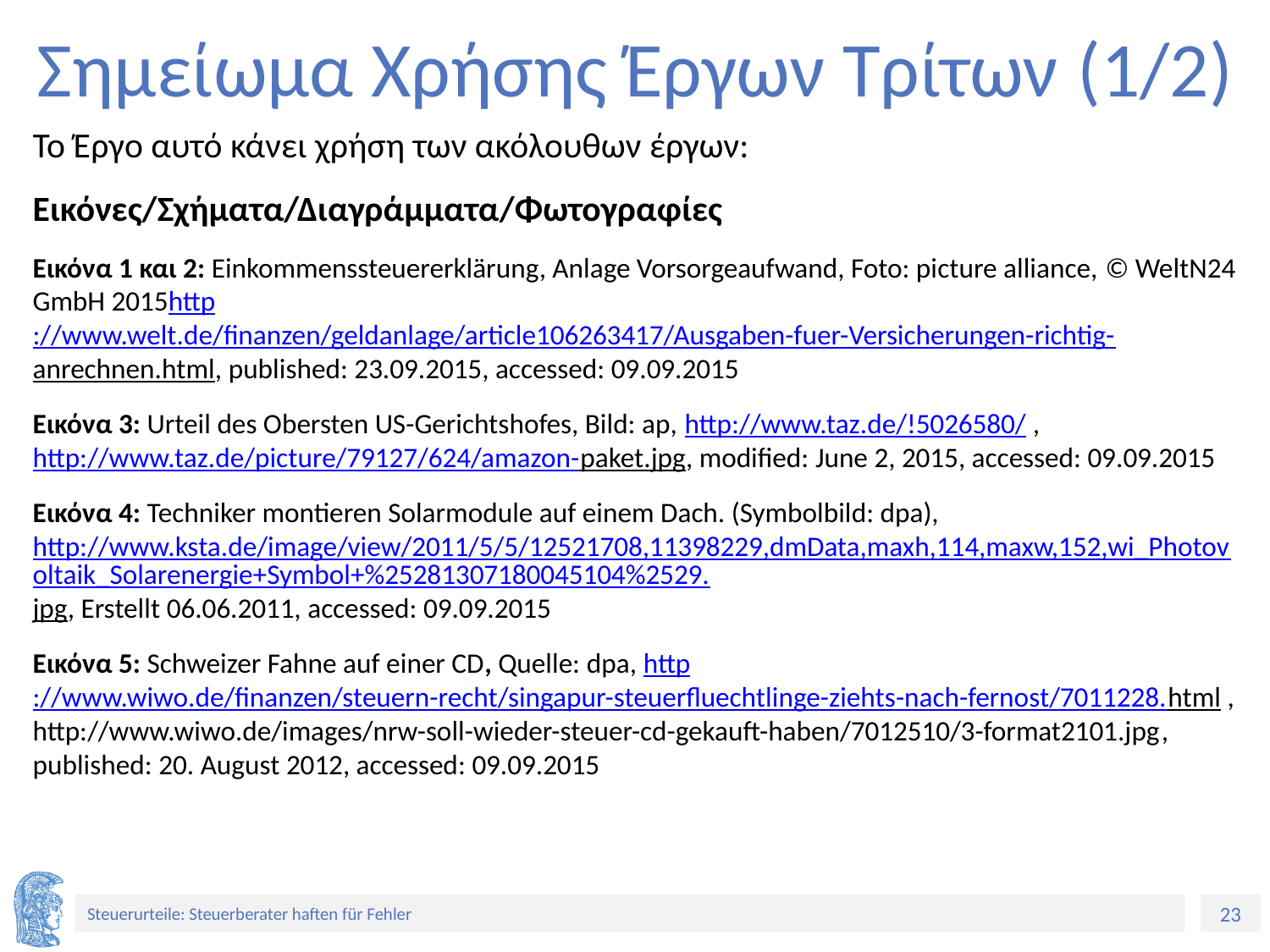

# Σημείωμα Χρήσης Έργων Τρίτων (1/2)
Το Έργο αυτό κάνει χρήση των ακόλουθων έργων:
Εικόνες/Σχήματα/Διαγράμματα/Φωτογραφίες
Εικόνα 1 και 2: Einkommenssteuererklärung, Anlage Vorsorgeaufwand, Foto: picture alliance, © WeltN24 GmbH 2015http://www.welt.de/finanzen/geldanlage/article106263417/Ausgaben-fuer-Versicherungen-richtig-anrechnen.html, published: 23.09.2015, accessed: 09.09.2015
Εικόνα 3: Urteil des Obersten US-Gerichtshofes, Bild: ap, http://www.taz.de/!5026580/ , http://www.taz.de/picture/79127/624/amazon-paket.jpg, modified: June 2, 2015, accessed: 09.09.2015
Εικόνα 4: Techniker montieren Solarmodule auf einem Dach. (Symbolbild: dpa), http://www.ksta.de/image/view/2011/5/5/12521708,11398229,dmData,maxh,114,maxw,152,wi_Photovoltaik_Solarenergie+Symbol+%25281307180045104%2529.jpg, Erstellt 06.06.2011, accessed: 09.09.2015
Εικόνα 5: Schweizer Fahne auf einer CD, Quelle: dpa, http://www.wiwo.de/finanzen/steuern-recht/singapur-steuerfluechtlinge-ziehts-nach-fernost/7011228.html , http://www.wiwo.de/images/nrw-soll-wieder-steuer-cd-gekauft-haben/7012510/3-format2101.jpg, published: 20. August 2012, accessed: 09.09.2015